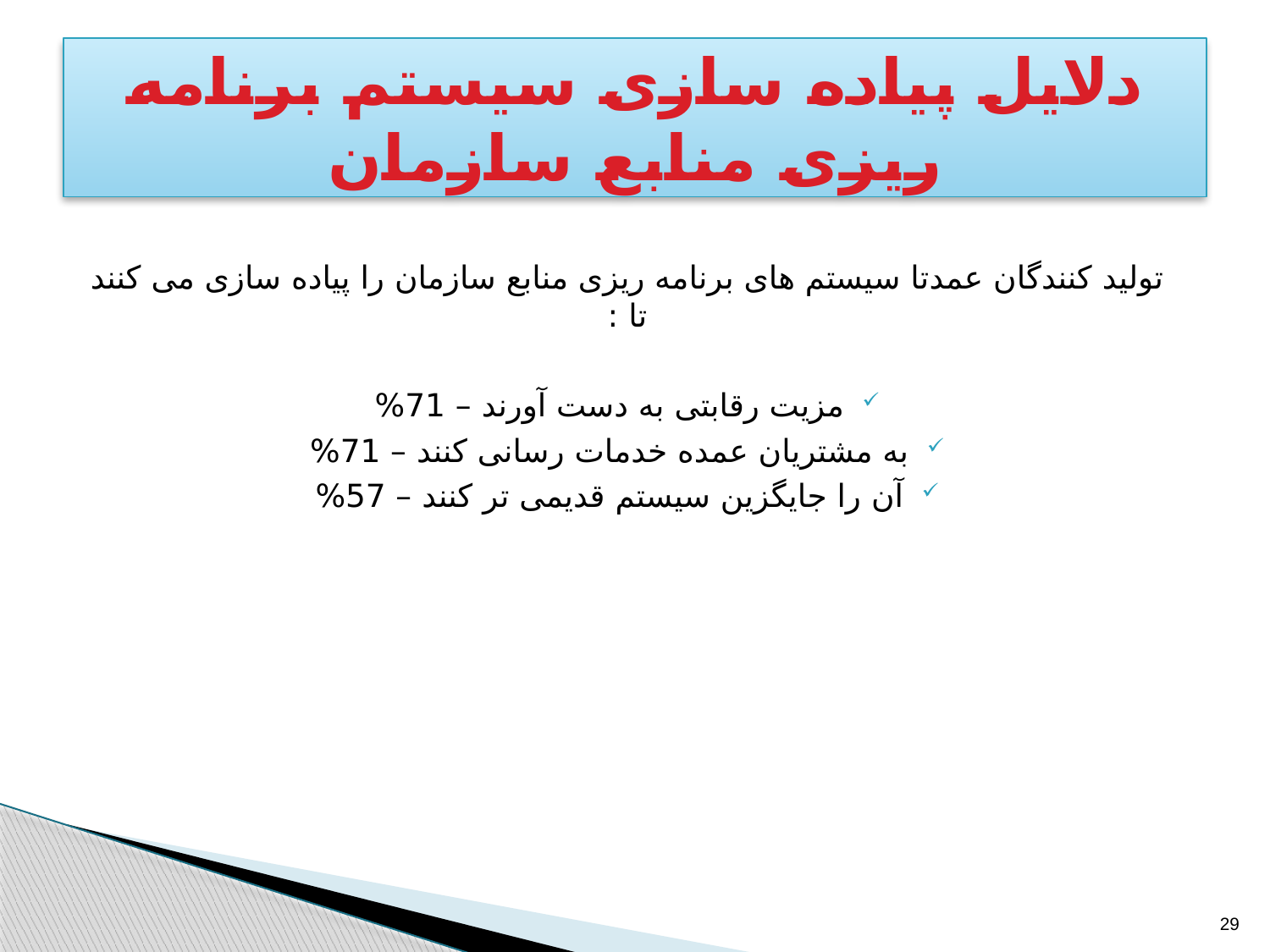

# دلایل پیاده سازی سیستم برنامه ریزی منابع سازمان

تولید کنندگان عمدتا سیستم های برنامه ریزی منابع سازمان را پیاده سازی می کنند تا :

مزیت رقابتی به دست آورند – 71%
به مشتریان عمده خدمات رسانی کنند – 71%
آن را جایگزین سیستم قدیمی تر کنند – 57%
29